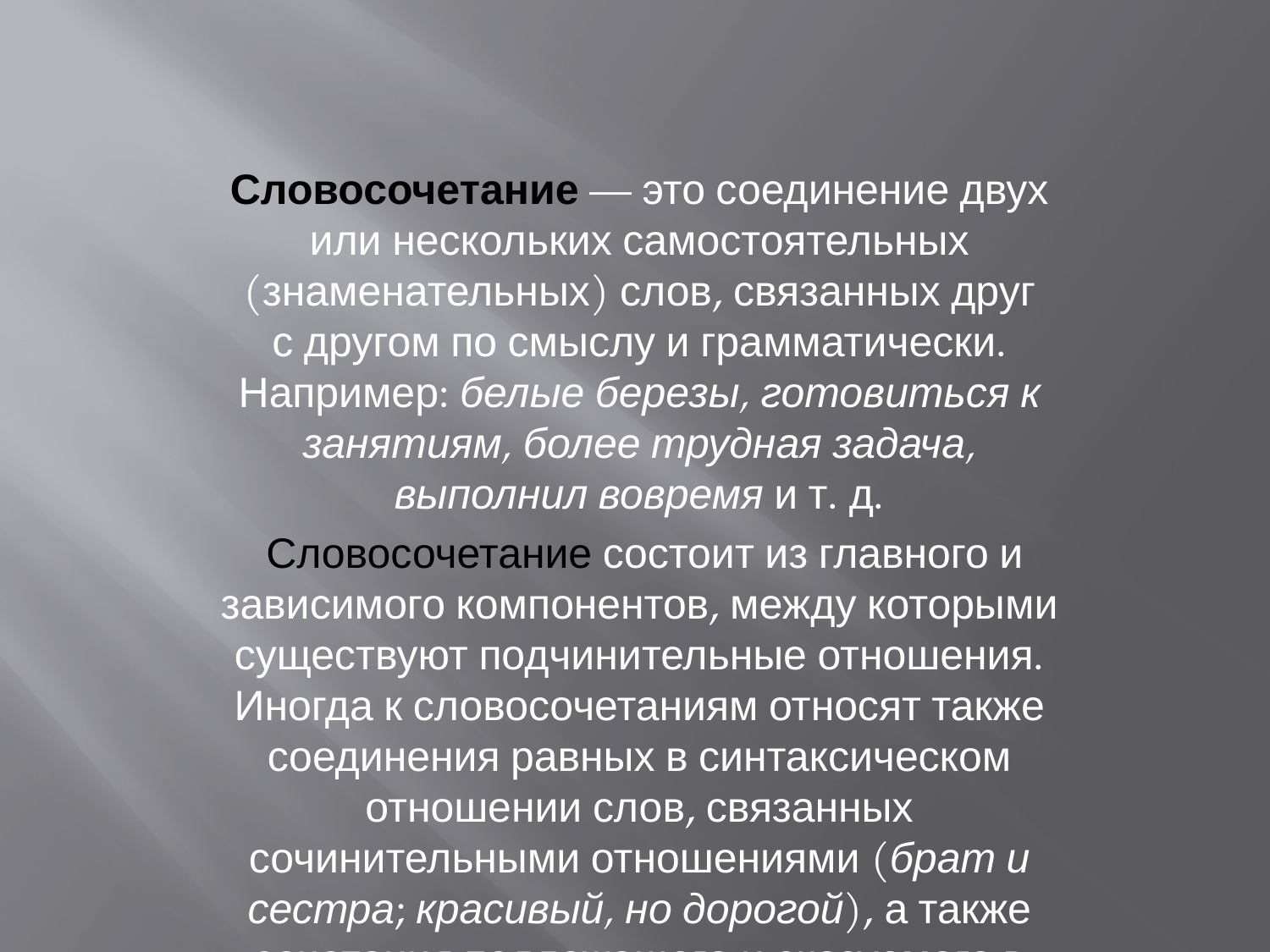

#
Словосочетание — это соединение двух или нескольких самостоятельных (знаменательных) слов, связанных друг с другом по смыслу и грамматически. Например: белые березы, готовиться к занятиям, более трудная задача, выполнил вовремя и т. д.
 Словосочетание состоит из главного и зависимого компонентов, между которыми существуют подчинительные отношения. Иногда к словосочетаниям относят также соединения равных в синтаксическом отношении слов, связанных сочинительными отношениями (брат и сестра; красивый, но дорогой), а также сочетания подлежащего и сказуемого в предложении.